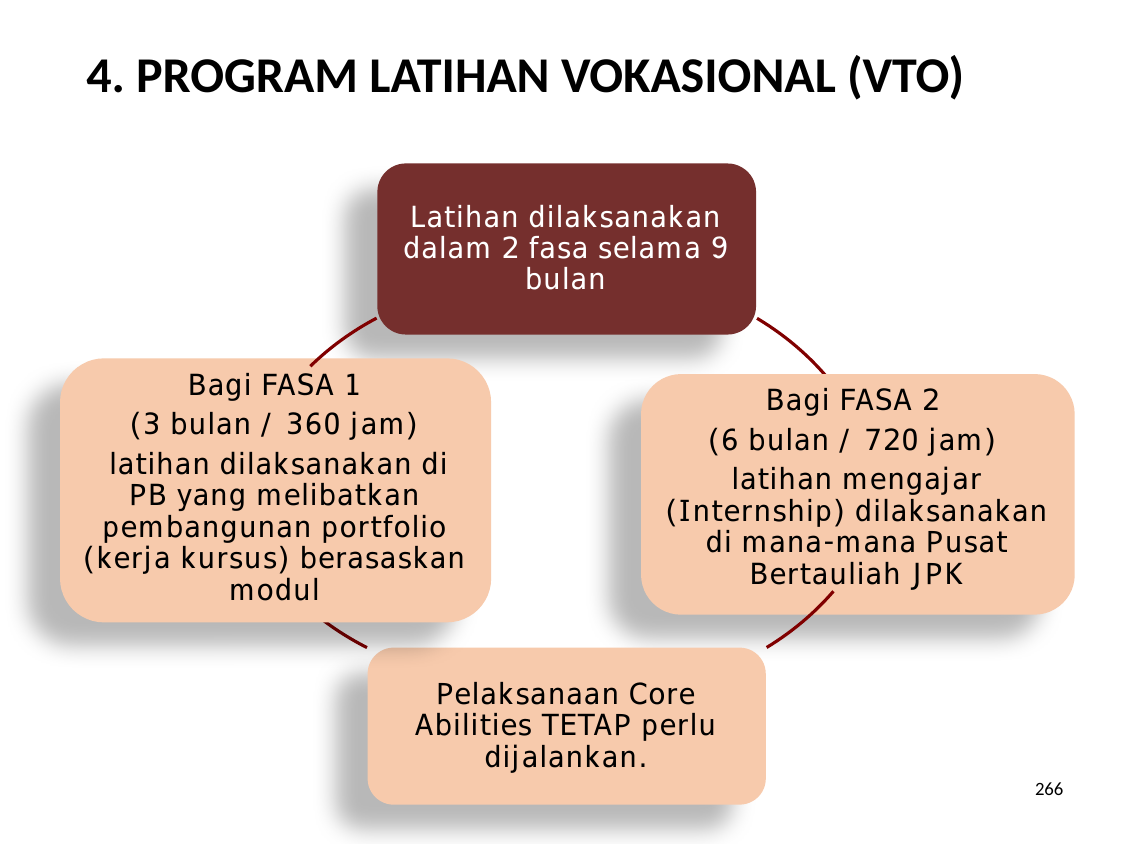

# 4. PROGRAM LATIHAN VOKASIONAL (VTO)

Latihan dilaksanakan dalam 2 fasa selama 9 bulan

Bagi FASA 1
(3 bulan / 360 jam)
 latihan dilaksanakan di PB yang melibatkan pembangunan portfolio (kerja kursus) berasaskan modul
Bagi FASA 2
(6 bulan / 720 jam)
latihan mengajar (Internship) dilaksanakan di mana-mana Pusat Bertauliah JPK

Pelaksanaan Core Abilities TETAP perlu dijalankan.

266